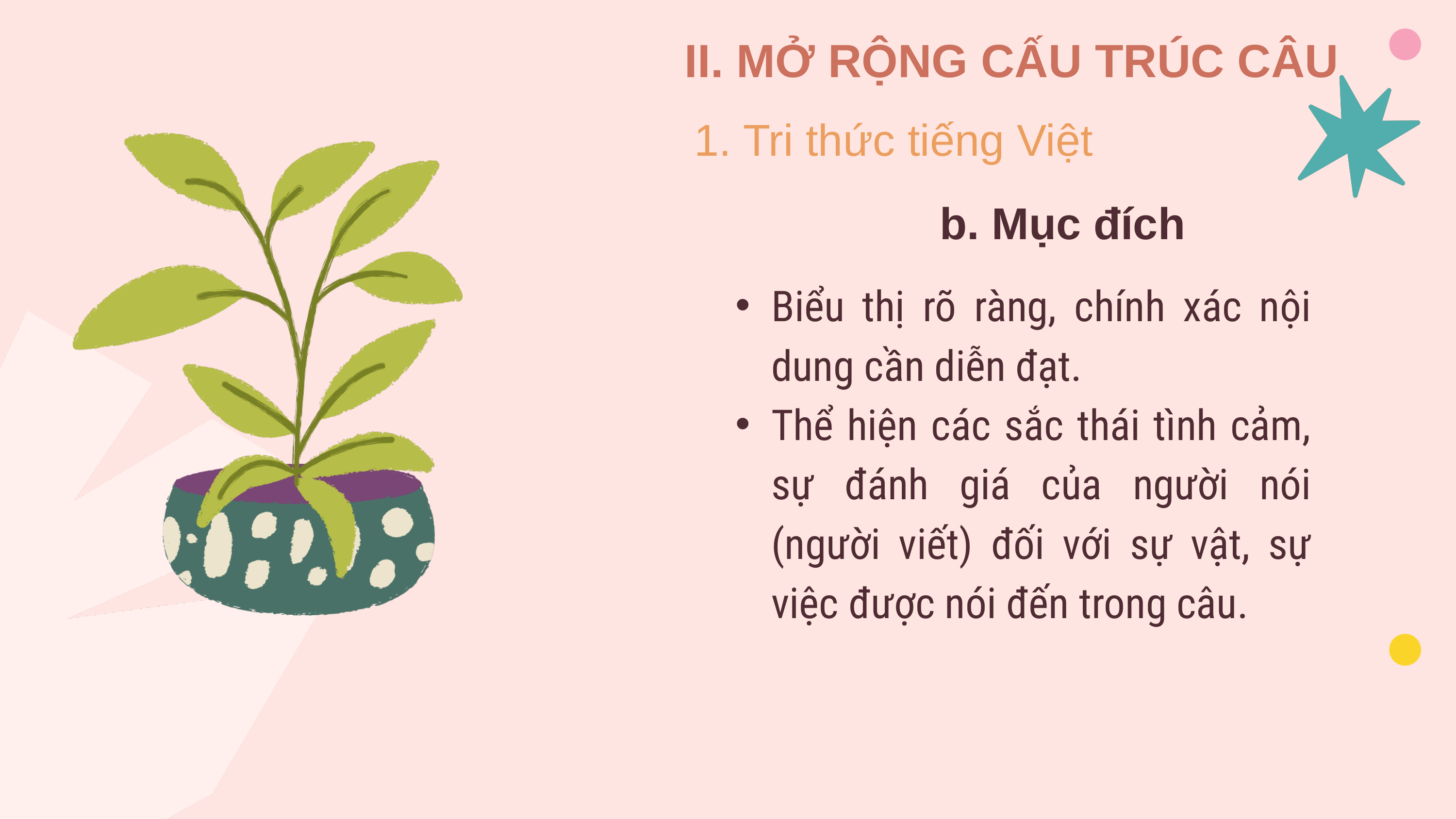

II. MỞ RỘNG CẤU TRÚC CÂU

1. Tri thức tiếng Việt

b. Mục đích
Biểu thị rõ ràng, chính xác nội dung cần diễn đạt.
Thể hiện các sắc thái tình cảm, sự đánh giá của người nói (người viết) đối với sự vật, sự việc được nói đến trong câu.